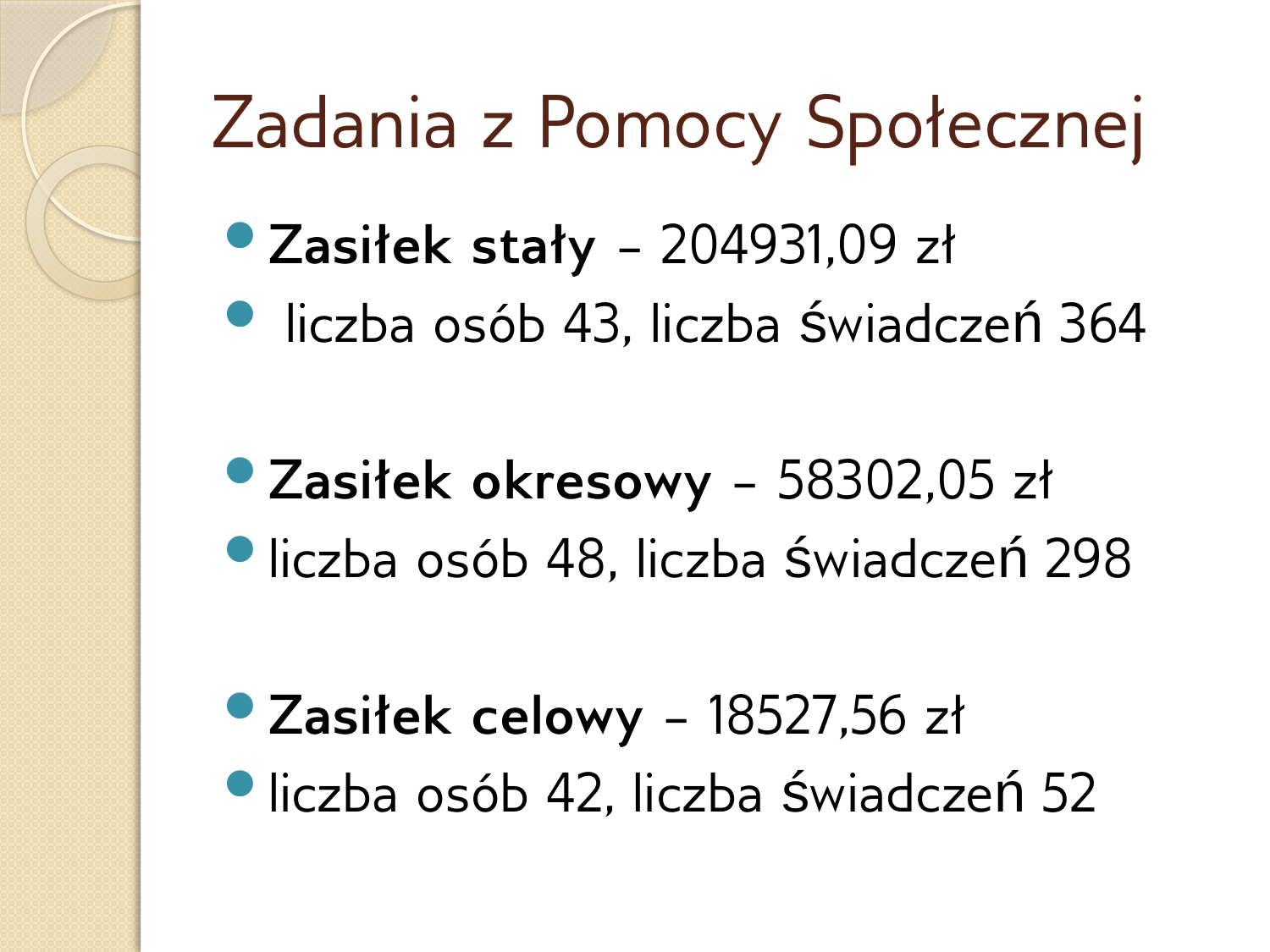

# Zadania z Pomocy Społecznej
Zasiłek stały – 204931,09 zł
 liczba osób 43, liczba świadczeń 364

Zasiłek okresowy – 58302,05 zł
liczba osób 48, liczba świadczeń 298

Zasiłek celowy – 18527,56 zł
liczba osób 42, liczba świadczeń 52